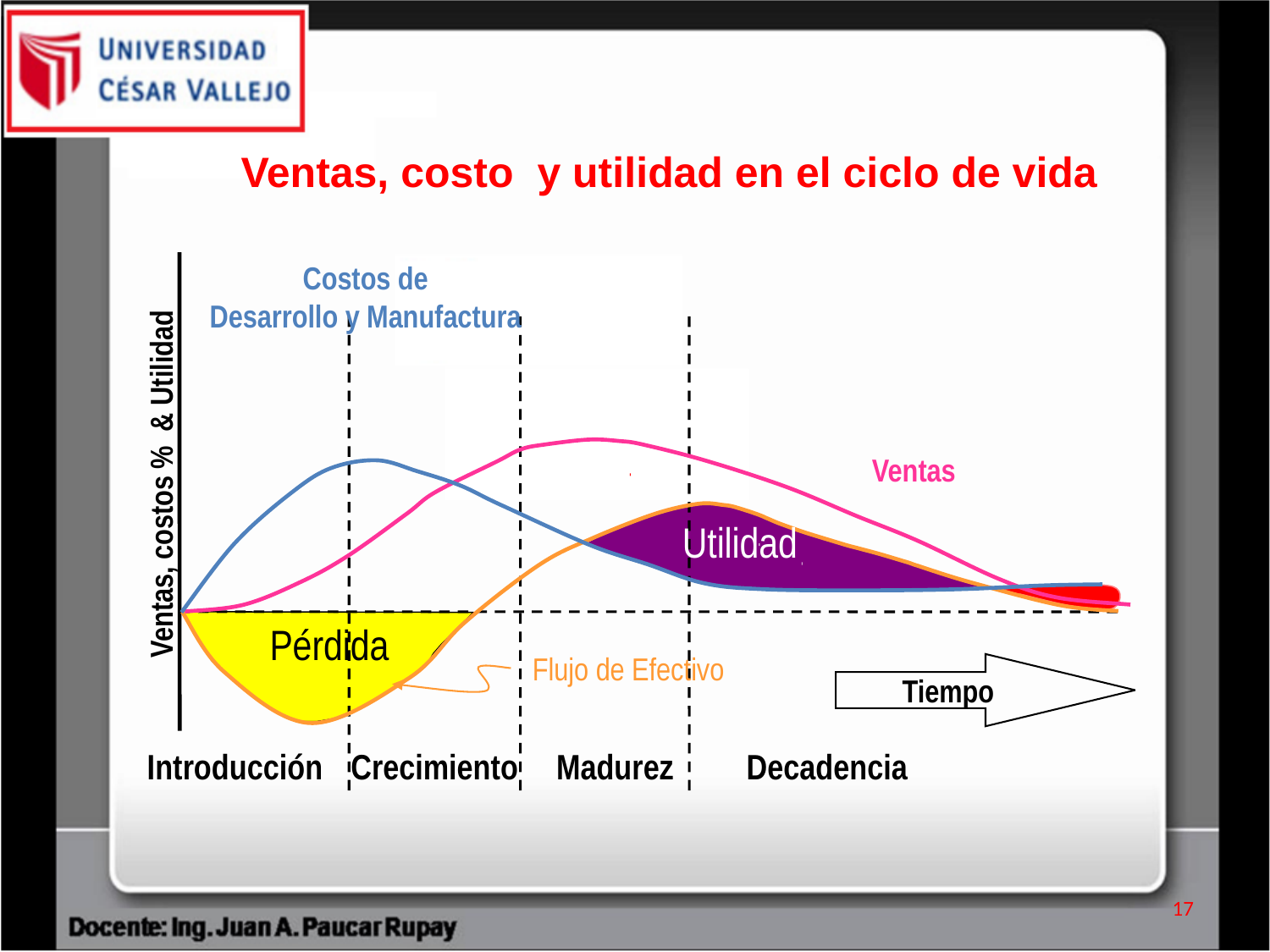

Ventas, costo  y utilidad en el ciclo de vida
Costos de
Desarrollo y Manufactura

Ventas

Ventas, costos %  & Utilidad

Utilidad

Pérdida
Flujo de Efectivo
Tiempo

Introducción
Crecimiento
Madurez
Decadencia
17